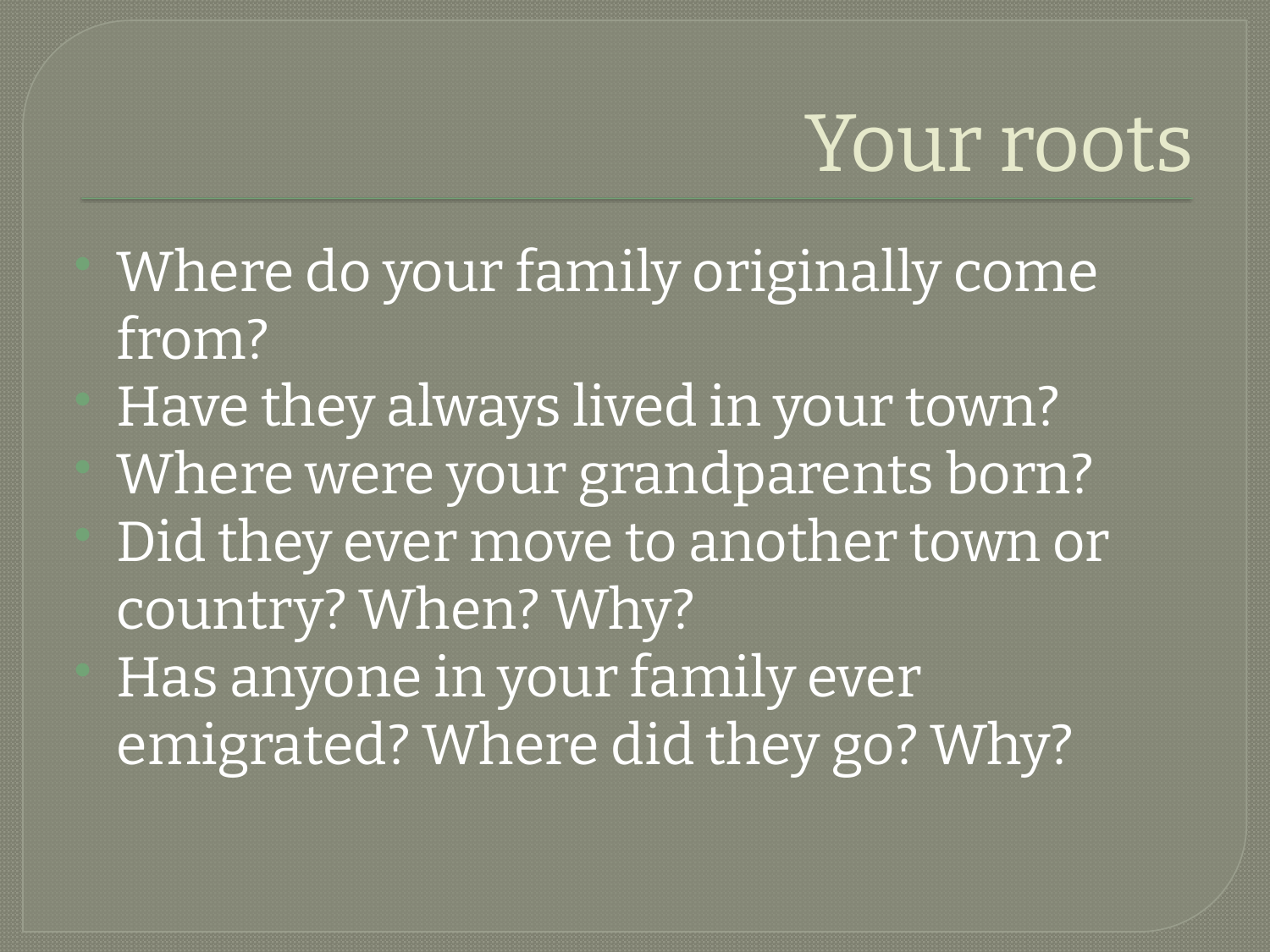

# Your roots
Where do your family originally come from?
Have they always lived in your town?
Where were your grandparents born?
Did they ever move to another town or country? When? Why?
Has anyone in your family ever emigrated? Where did they go? Why?